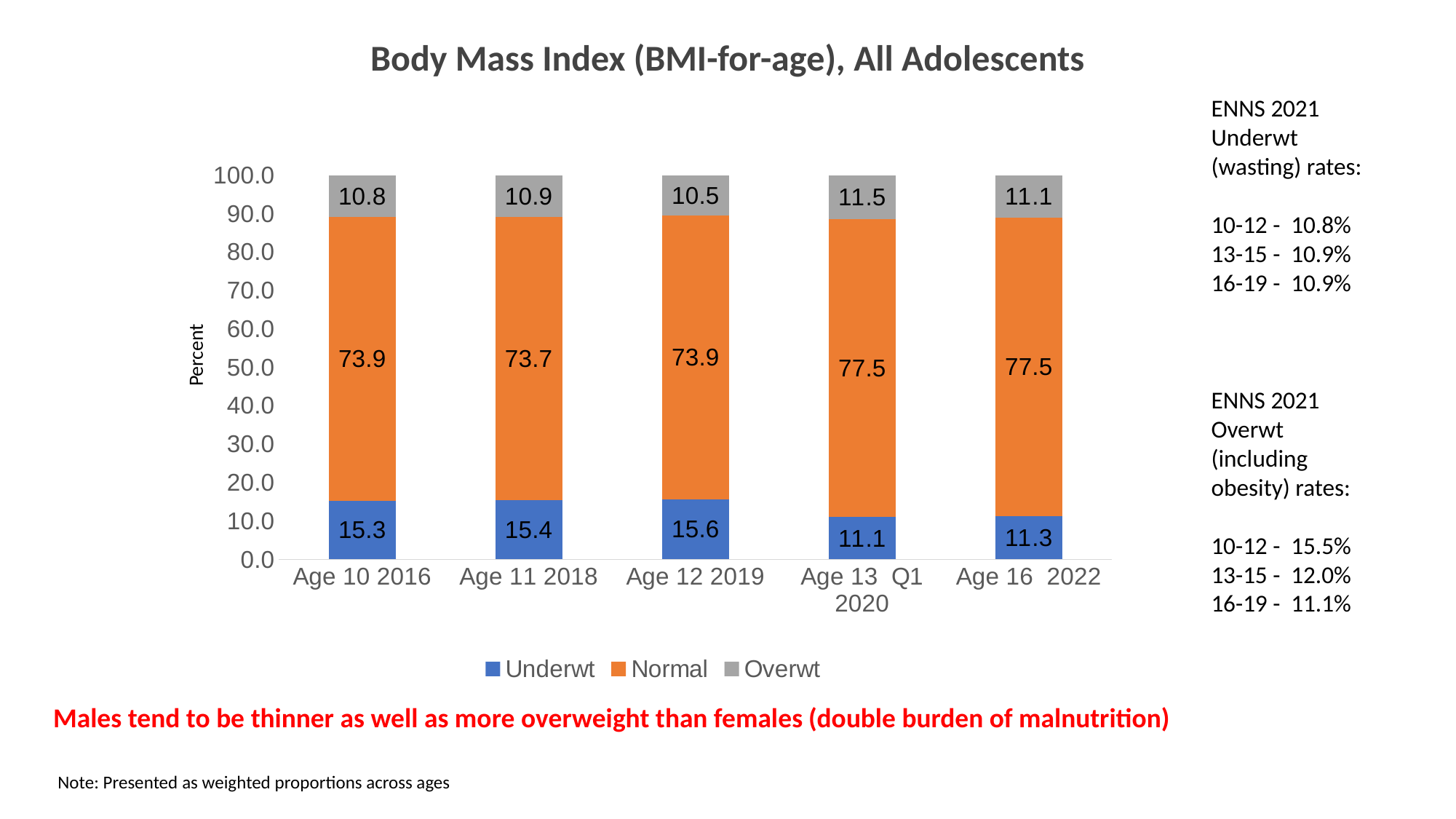

# Body Mass Index (BMI-for-age), All Adolescents
ENNS 2021
Underwt (wasting) rates:

10-12 -  10.8%
13-15 -  10.9%
16-19 -  10.9%

### Chart

| Category | Underwt | Normal | Overwt |
|---|---|---|---|
| Age 10 2016 | 15.27 | 73.89 | 10.83 |
| Age 11 2018 | 15.37 | 73.73 | 10.9 |
| Age 12 2019 | 15.58 | 73.91 | 10.51 |
| Age 13  Q1 2020 | 11.06 | 77.45 | 11.5 |
| Age 16  2022 | 11.33 | 77.54 | 11.14 |
Percent
ENNS 2021
Overwt (including obesity) rates:

10-12 -  15.5%
13-15 -  12.0%
16-19 -  11.1%

Males tend to be thinner as well as more overweight than females (double burden of malnutrition)
Note: Presented as weighted proportions across ages